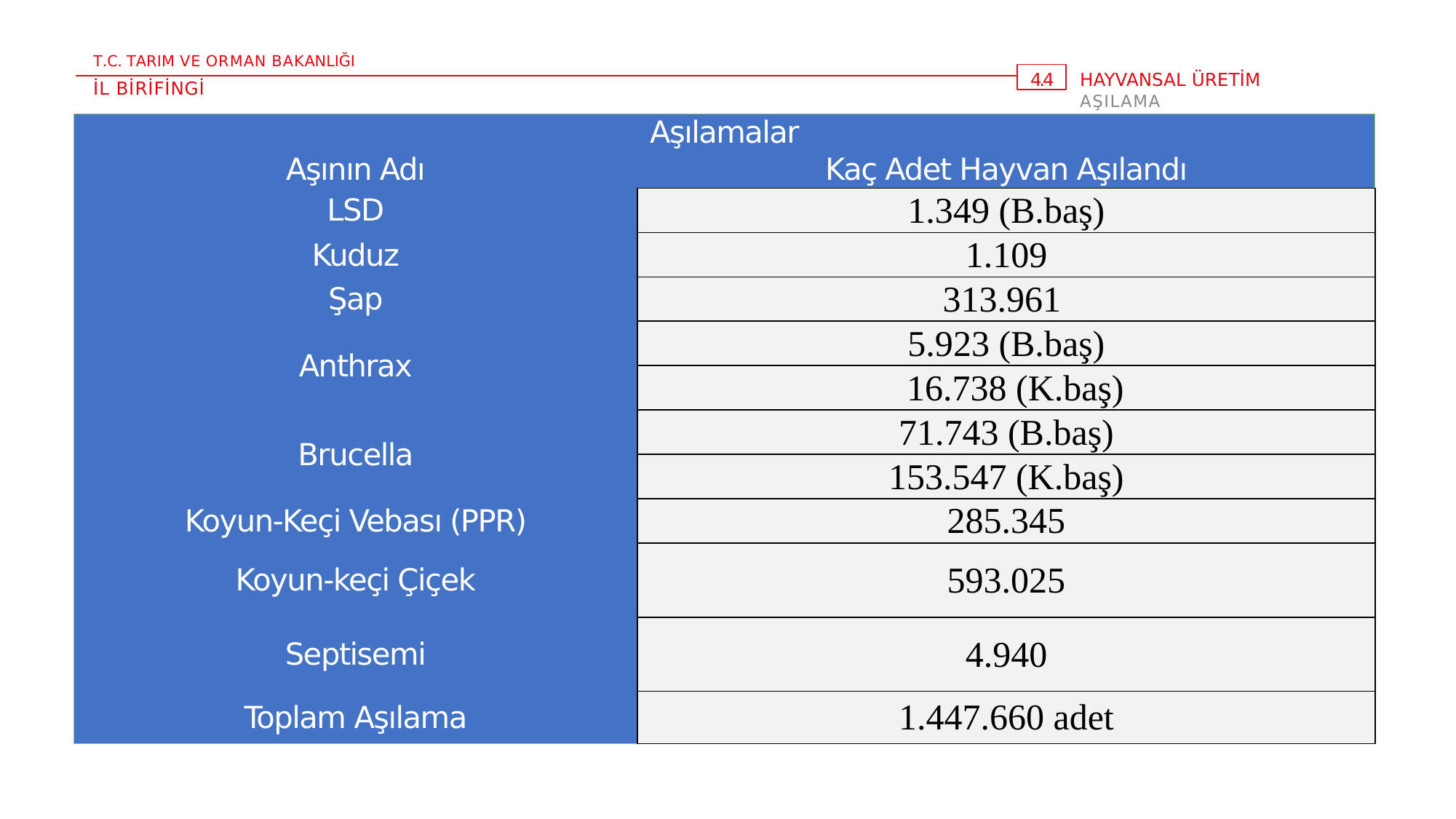

T.C. TARIM VE ORMAN BAKANLIĞI

4 . 4
HAYVANSAL ÜRETİM
AŞILAMA
İL BİRİFİNGİ
| Aşılamalar |  |
| --- | --- |
| Aşının Adı | Kaç Adet Hayvan Aşılandı |
| LSD | 1.349 (B.baş) |
| Kuduz | 1.109 |
| Şap | 313.961 |
| Anthrax | 5.923 (B.baş) |
|  | 16.738 (K.baş) |
| Brucella | 71.743 (B.baş) |
|  | 153.547 (K.baş) |
| Koyun-Keçi Vebası (PPR) | 285.345 |
| Koyun-keçi Çiçek | 593.025 |
| Septisemi | 4.940 |
| Toplam Aşılama | 1.447.660 adet |